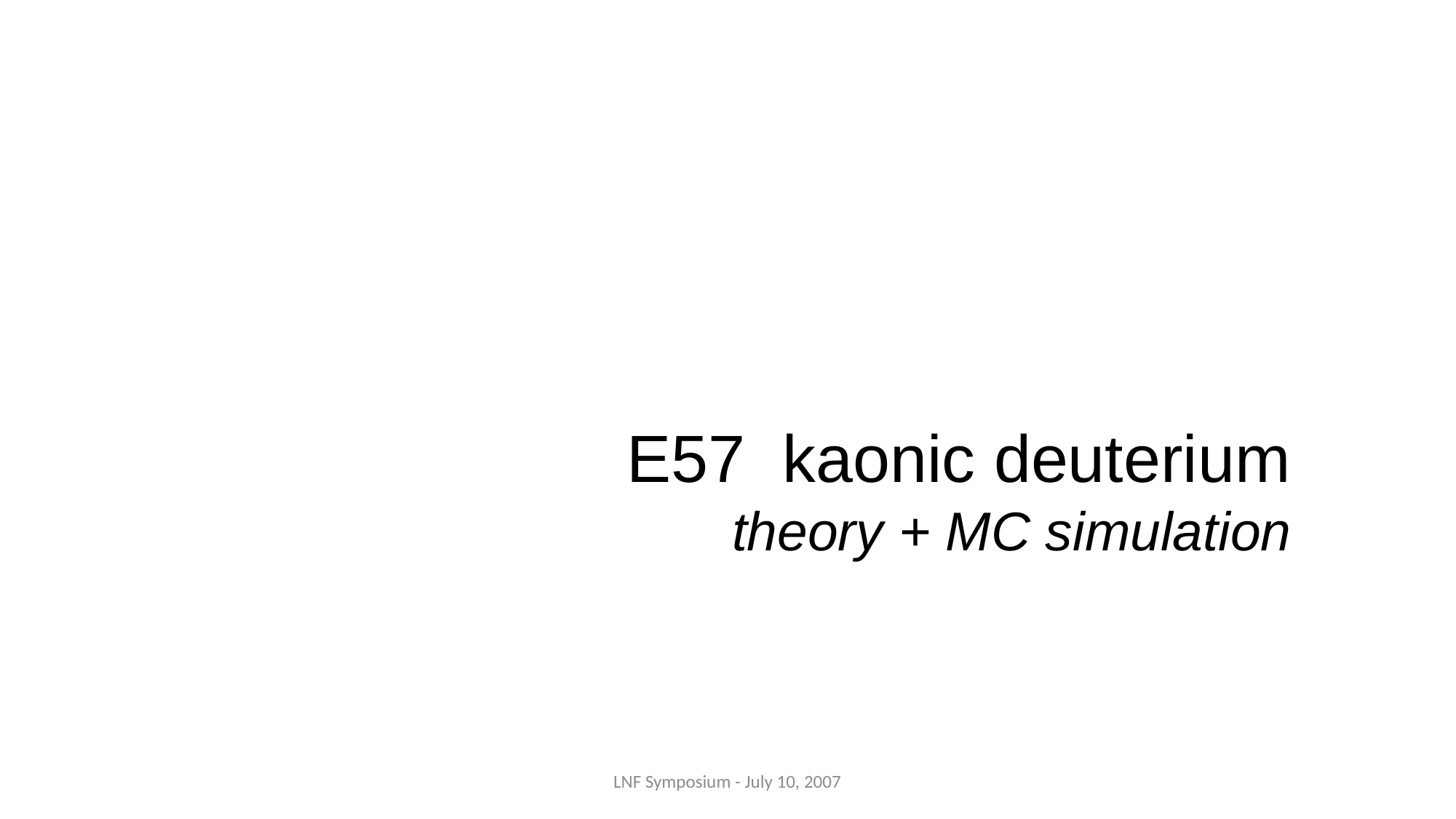

E57  kaonic deuterium
theory + MC simulation

LNF Symposium - July 10, 2007